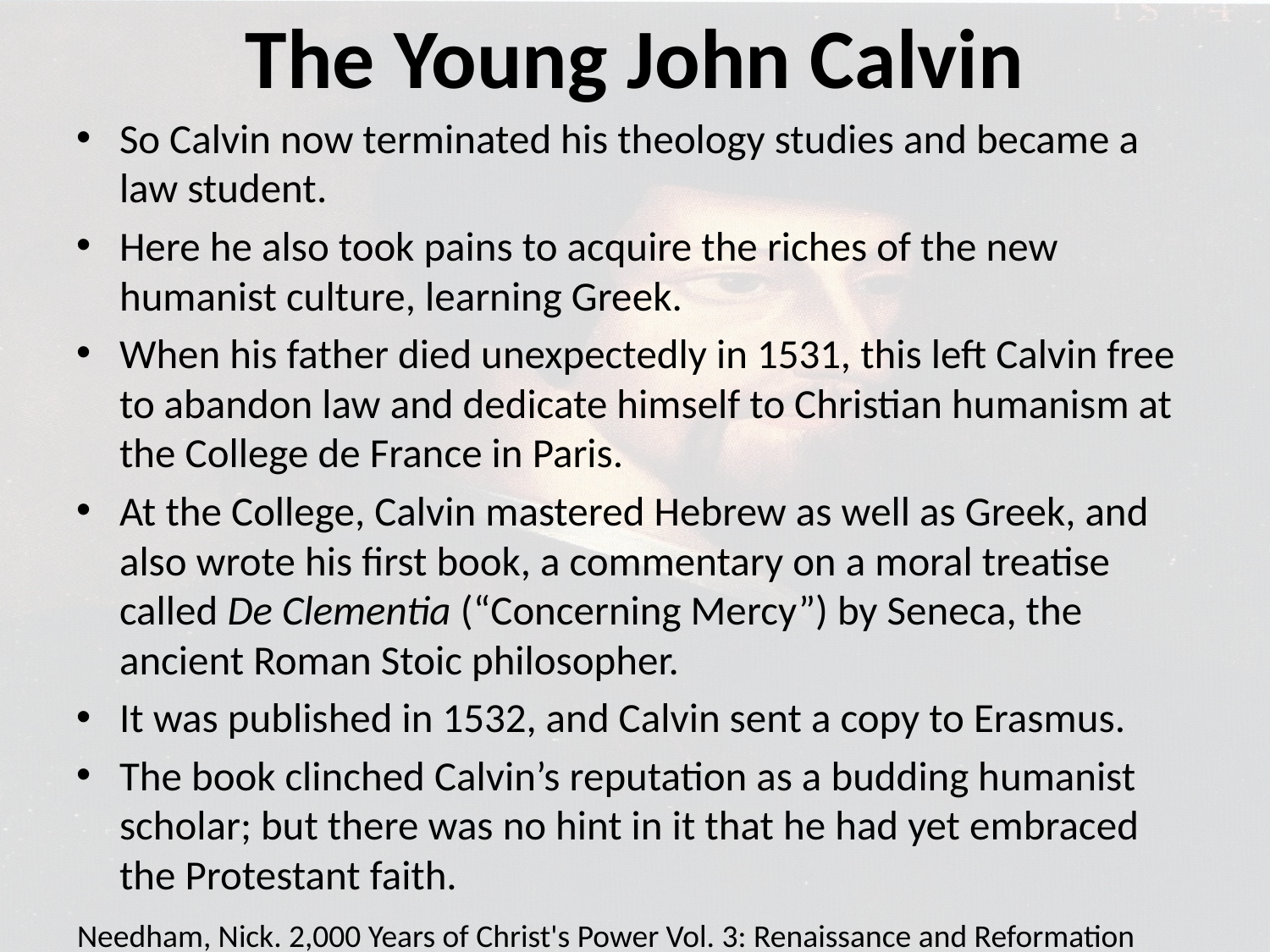

# The Young John Calvin
So Calvin now terminated his theology studies and became a law student.
Here he also took pains to acquire the riches of the new humanist culture, learning Greek.
When his father died unexpectedly in 1531, this left Calvin free to abandon law and dedicate himself to Christian humanism at the College de France in Paris.
At the College, Calvin mastered Hebrew as well as Greek, and also wrote his first book, a commentary on a moral treatise called De Clementia (“Concerning Mercy”) by Seneca, the ancient Roman Stoic philosopher.
It was published in 1532, and Calvin sent a copy to Erasmus.
The book clinched Calvin’s reputation as a budding humanist scholar; but there was no hint in it that he had yet embraced the Protestant faith.
Needham, Nick. 2,000 Years of Christ's Power Vol. 3: Renaissance and Reformation